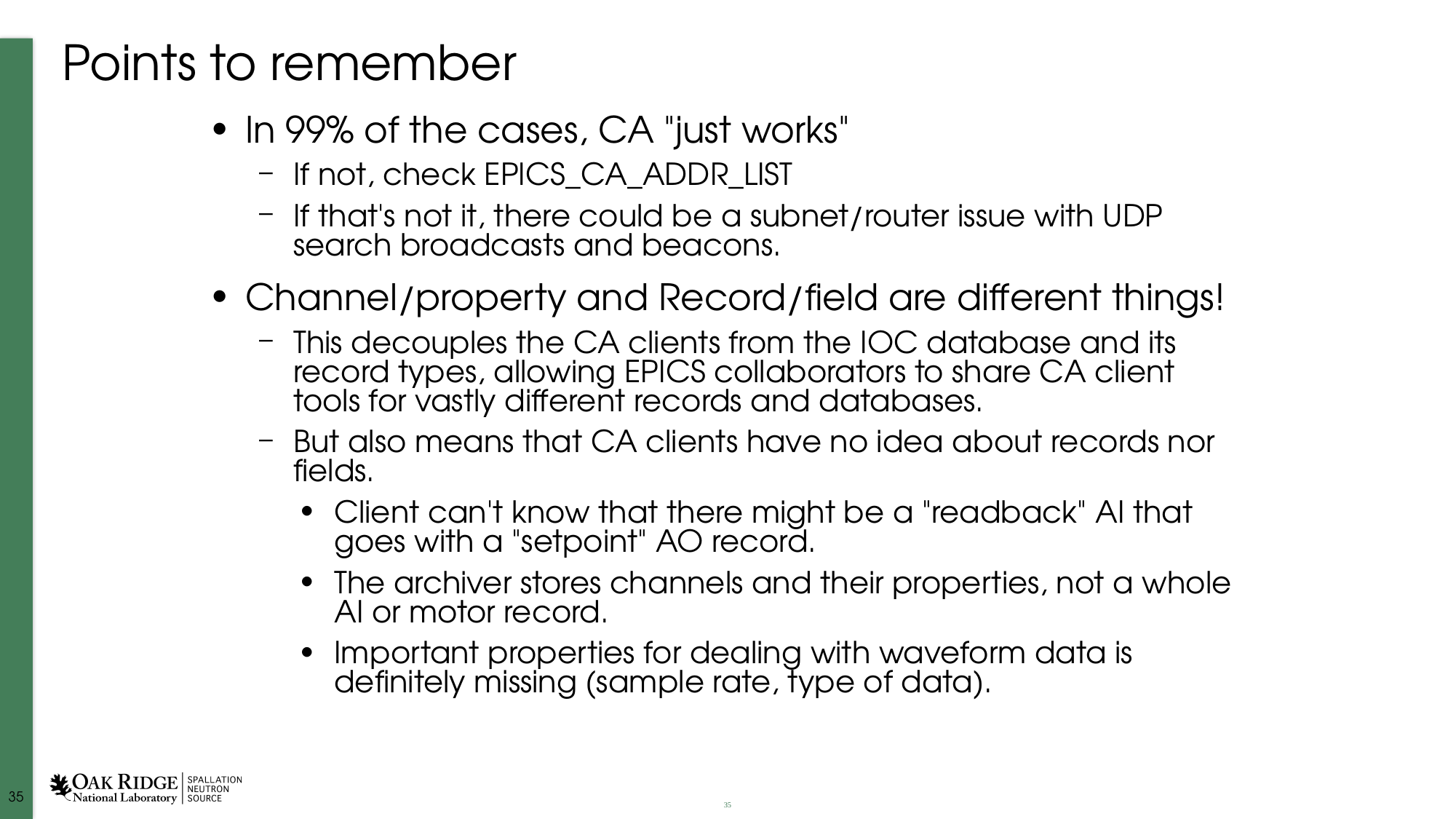

# Points to remember
In 99% of the cases, CA "just works"
If not, check EPICS_CA_ADDR_LIST
If that's not it, there could be a subnet/router issue with UDP search broadcasts and beacons.
Channel/property and Record/field are different things!
This decouples the CA clients from the IOC database and its record types, allowing EPICS collaborators to share CA client tools for vastly different records and databases.
But also means that CA clients have no idea about records nor fields.
Client can't know that there might be a "readback" AI that goes with a "setpoint" AO record.
The archiver stores channels and their properties, not a whole AI or motor record.
Important properties for dealing with waveform data is definitely missing (sample rate, type of data).
35